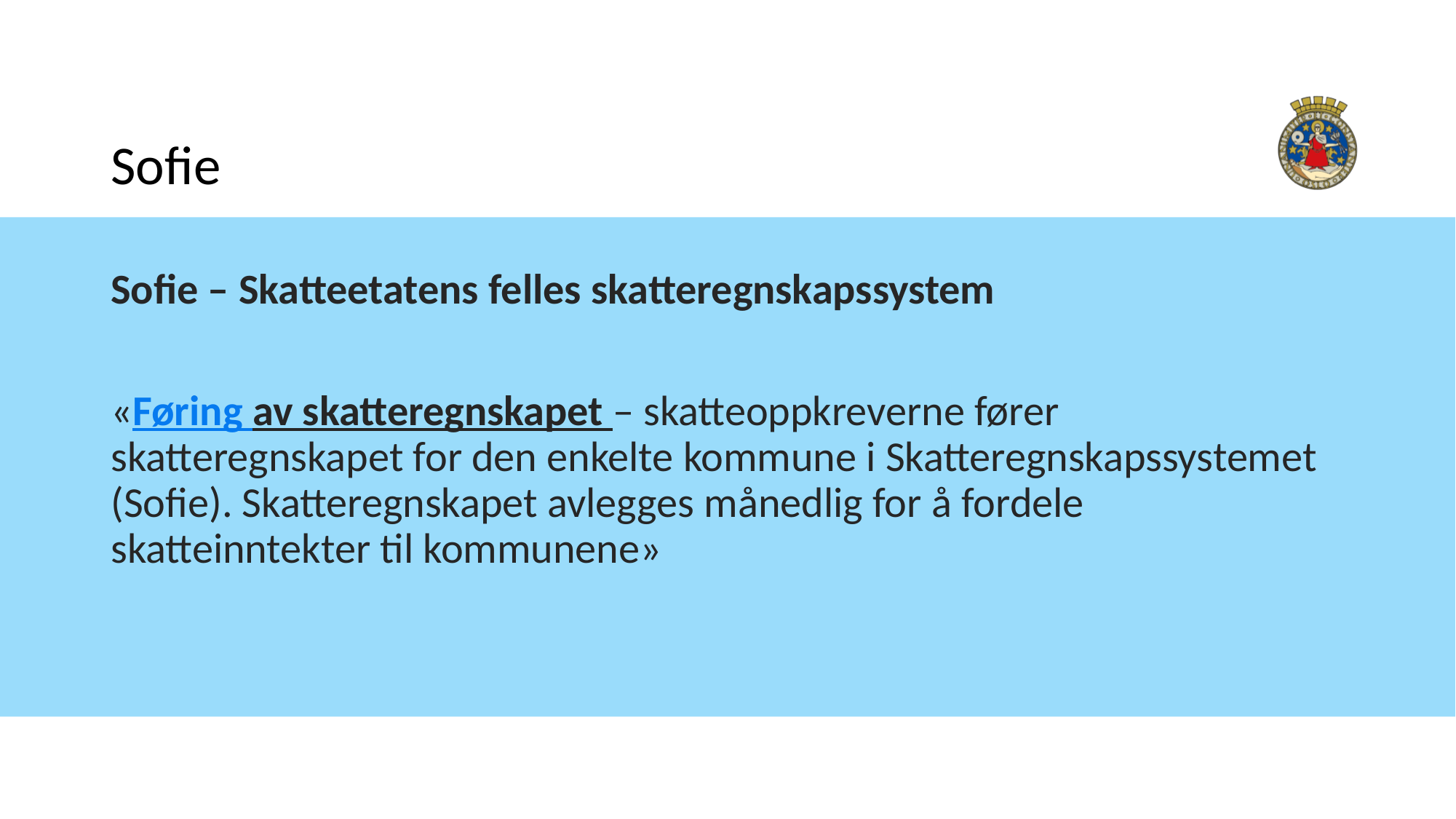

# Sofie
Sofie – Skatteetatens felles skatteregnskapssystem

«Føring av skatteregnskapet – skatteoppkreverne fører skatteregnskapet for den enkelte kommune i Skatteregnskapssystemet (Sofie). Skatteregnskapet avlegges månedlig for å fordele skatteinntekter til kommunene»